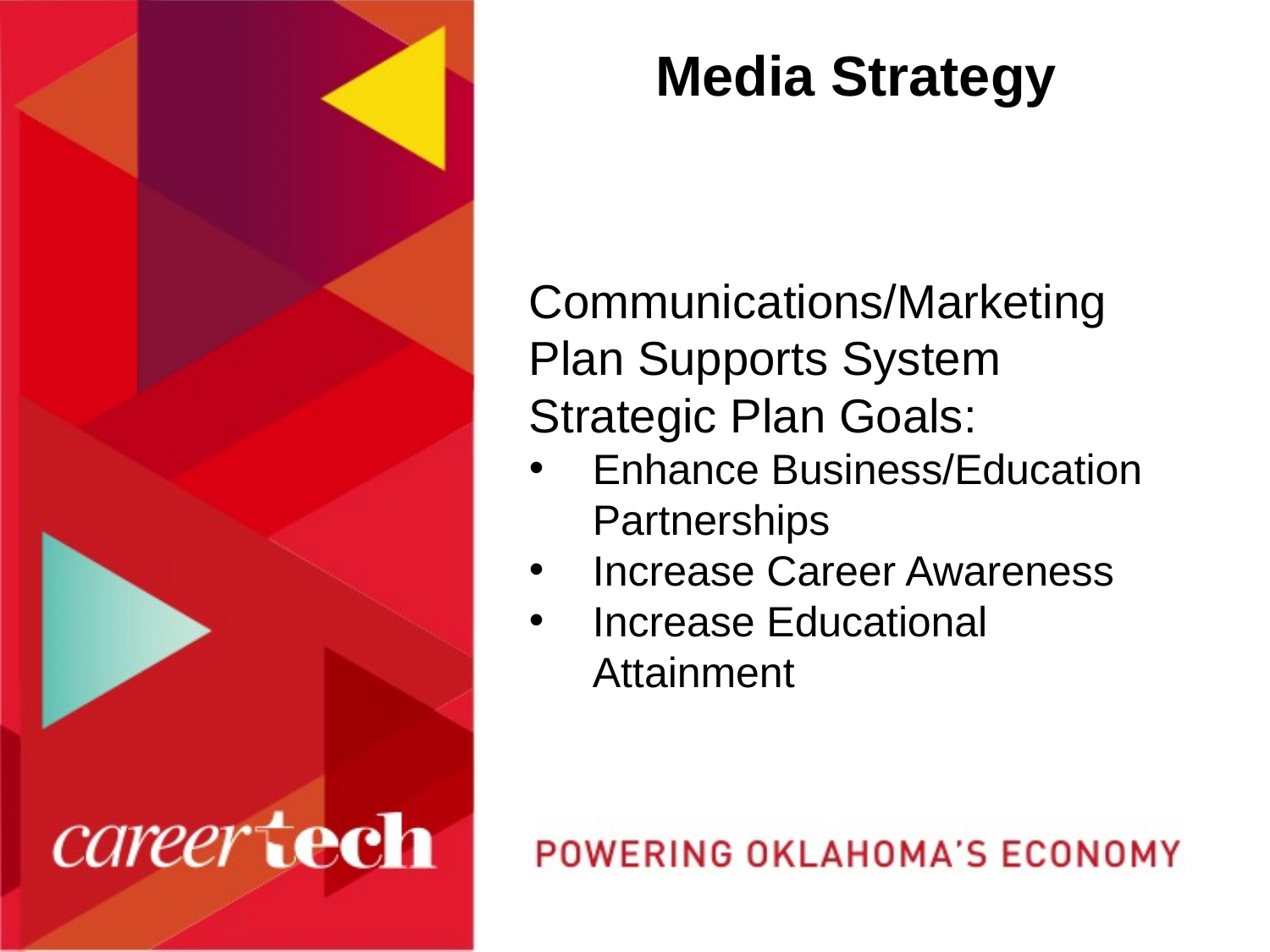

# Media Strategy
Communications/Marketing Plan Supports System Strategic Plan Goals:
Enhance Business/Education Partnerships
Increase Career Awareness
Increase Educational Attainment